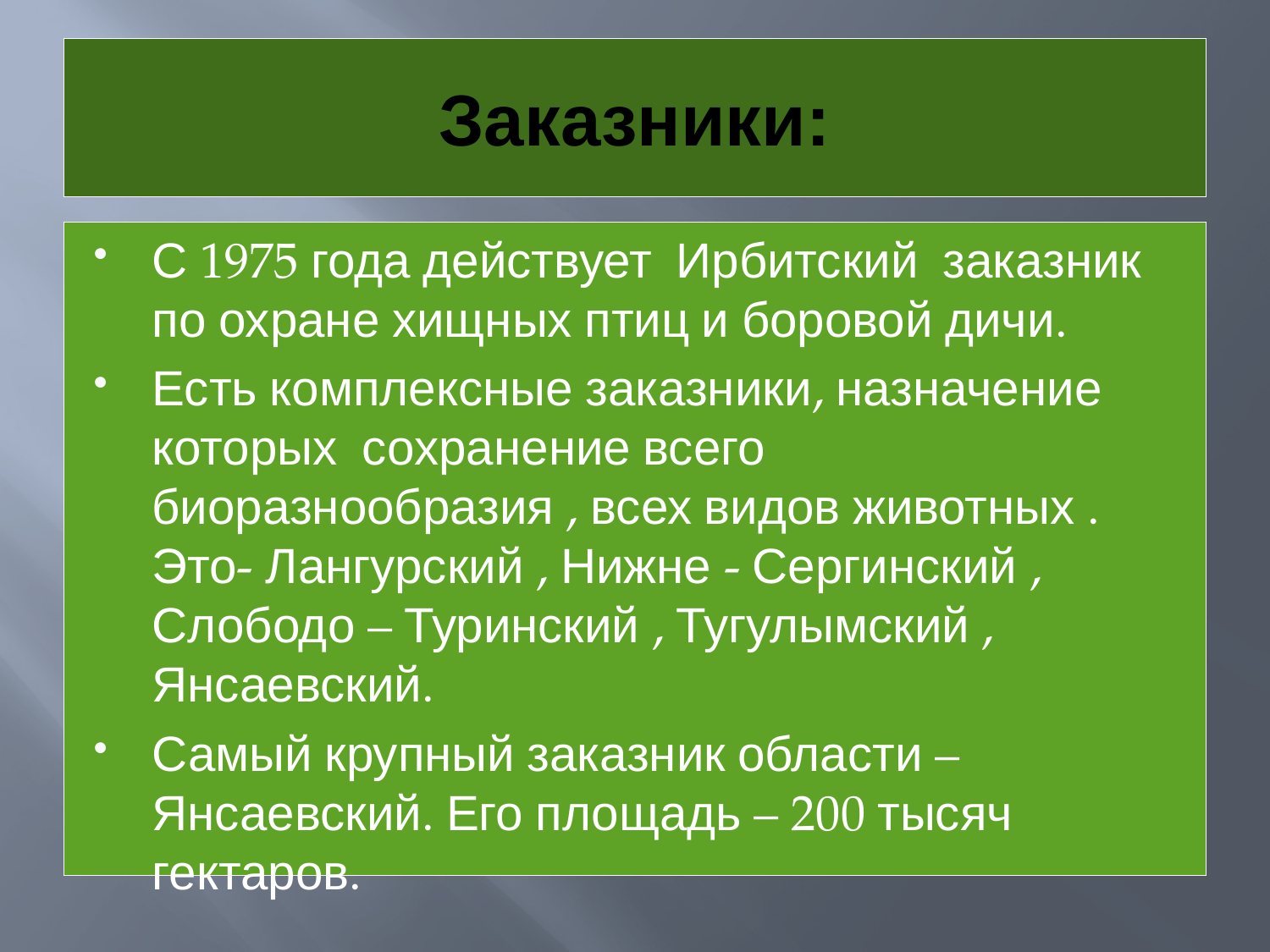

# Заказники:
С 1975 года действует  Ирбитский  заказник  по охране хищных птиц и боровой дичи.
Есть комплексные заказники, назначение которых  сохранение всего биоразнообразия , всех видов животных . Это- Лангурский , Нижне - Сергинский , Слободо – Туринский , Тугулымский ,  Янсаевский.
Самый крупный заказник области – Янсаевский. Его площадь – 200 тысяч гектаров.